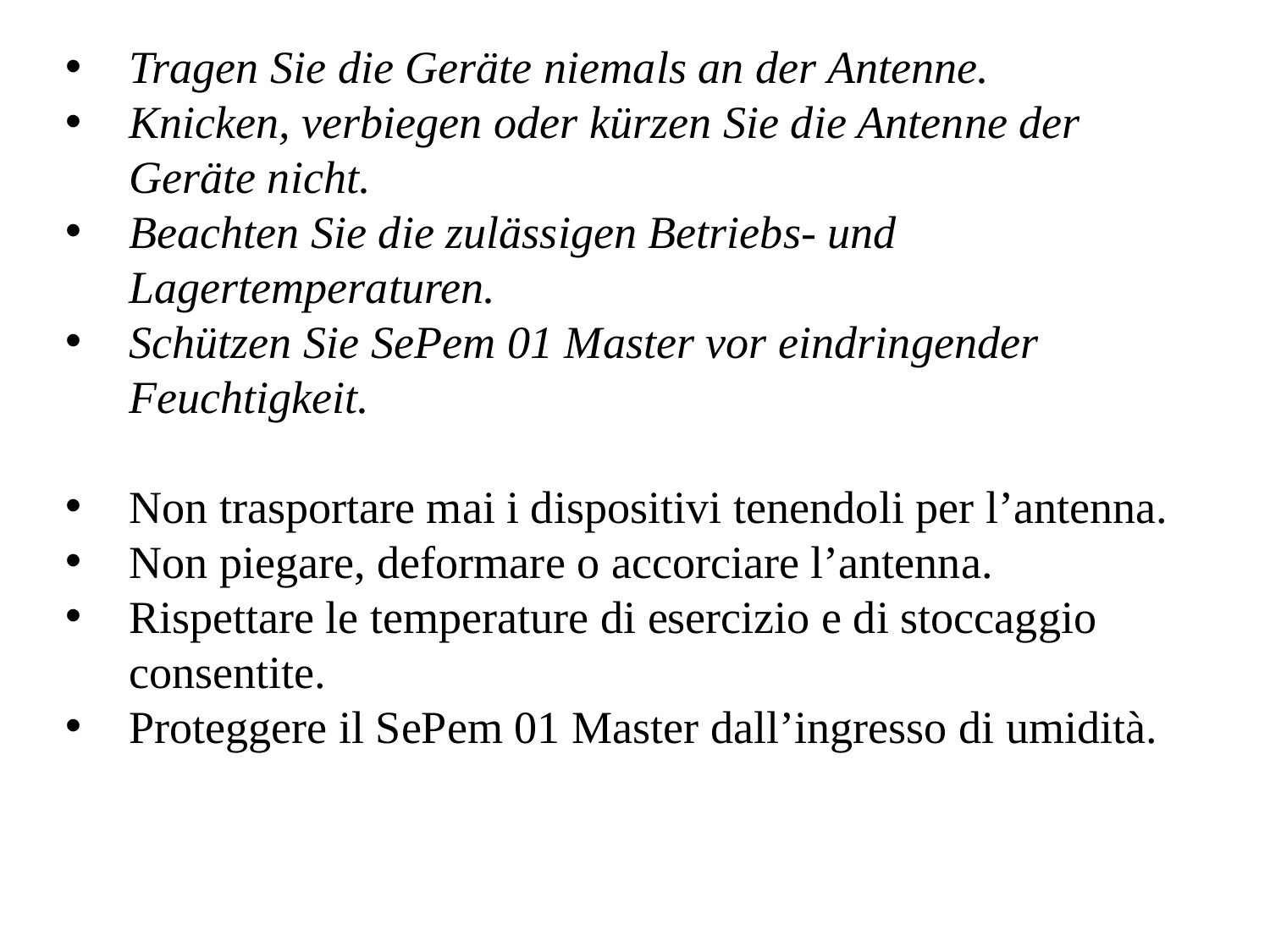

Tragen Sie die Geräte niemals an der Antenne.
Knicken, verbiegen oder kürzen Sie die Antenne der Geräte nicht.
Beachten Sie die zulässigen Betriebs- und Lagertemperaturen.
Schützen Sie SePem 01 Master vor eindringender Feuchtigkeit.

Non trasportare mai i dispositivi tenendoli per l’antenna.
Non piegare, deformare o accorciare l’antenna.
Rispettare le temperature di esercizio e di stoccaggio consentite.
Proteggere il SePem 01 Master dall’ingresso di umidità.